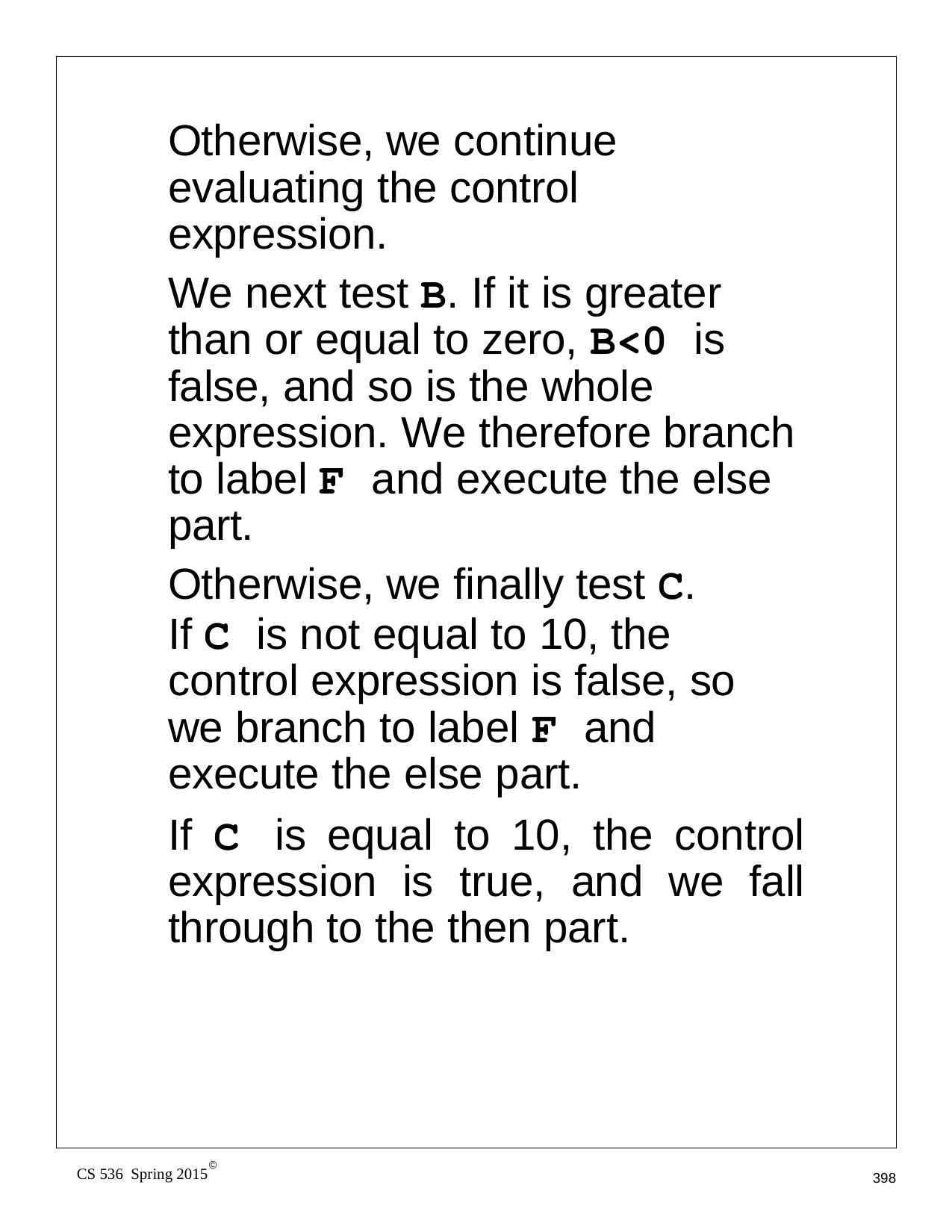

Otherwise, we continue evaluating the control expression.
We next test B. If it is greater than or equal to zero, B<0 is false, and so is the whole expression. We therefore branch to label F and execute the else part.
Otherwise, we finally test C.
If C is not equal to 10, the control expression is false, so we branch to label F and execute the else part.
If C is equal to 10, the control expression is true, and we fall through to the then part.
©
CS 536  Spring 2015
398